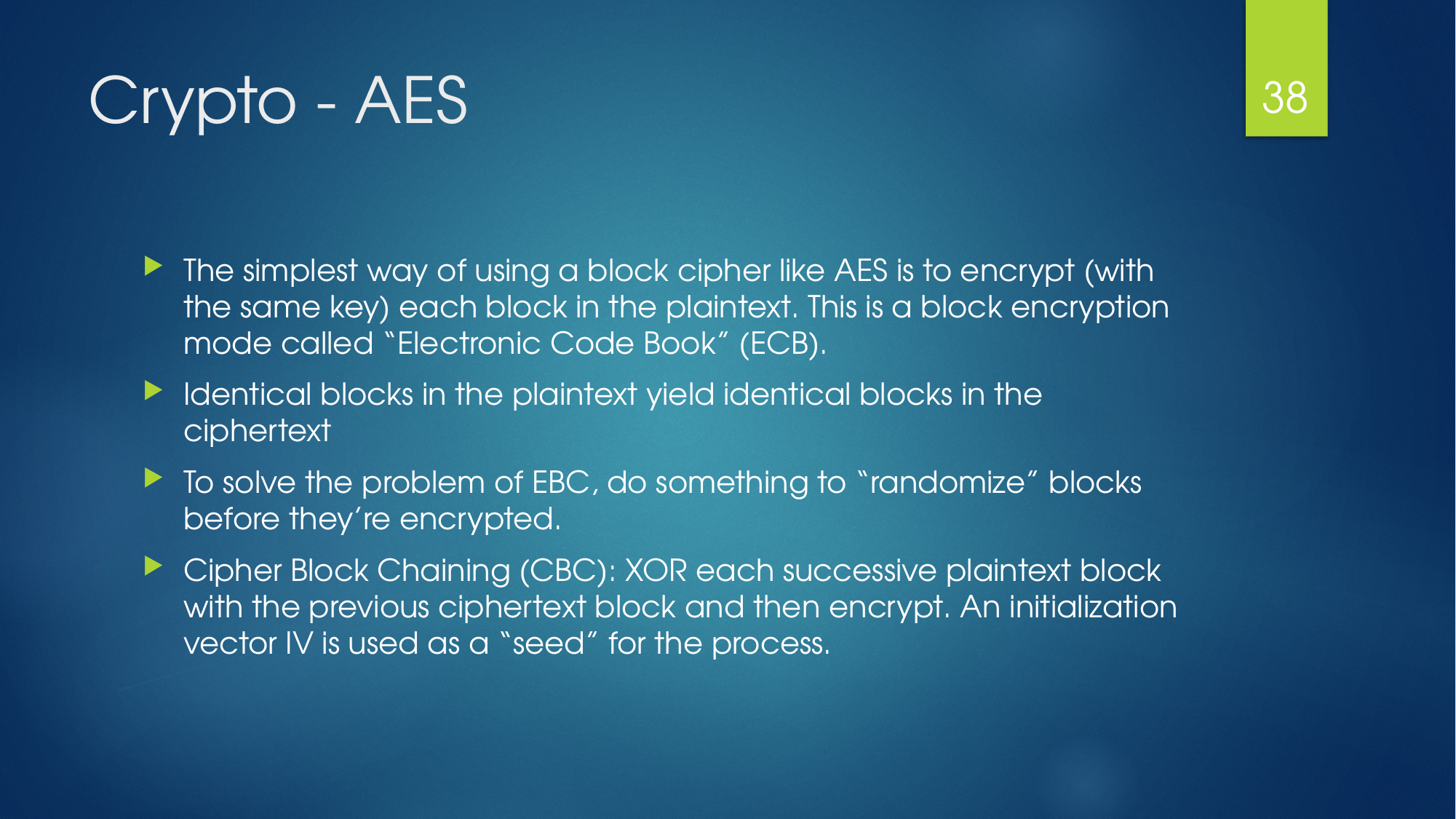

38
# Crypto - AES
The simplest way of using a block cipher like AES is to encrypt (with the same key) each block in the plaintext. This is a block encryption mode called “Electronic Code Book” (ECB).
Identical blocks in the plaintext yield identical blocks in the ciphertext
To solve the problem of EBC, do something to “randomize” blocks before they’re encrypted.
Cipher Block Chaining (CBC): XOR each successive plaintext block with the previous ciphertext block and then encrypt. An initialization vector IV is used as a “seed” for the process.